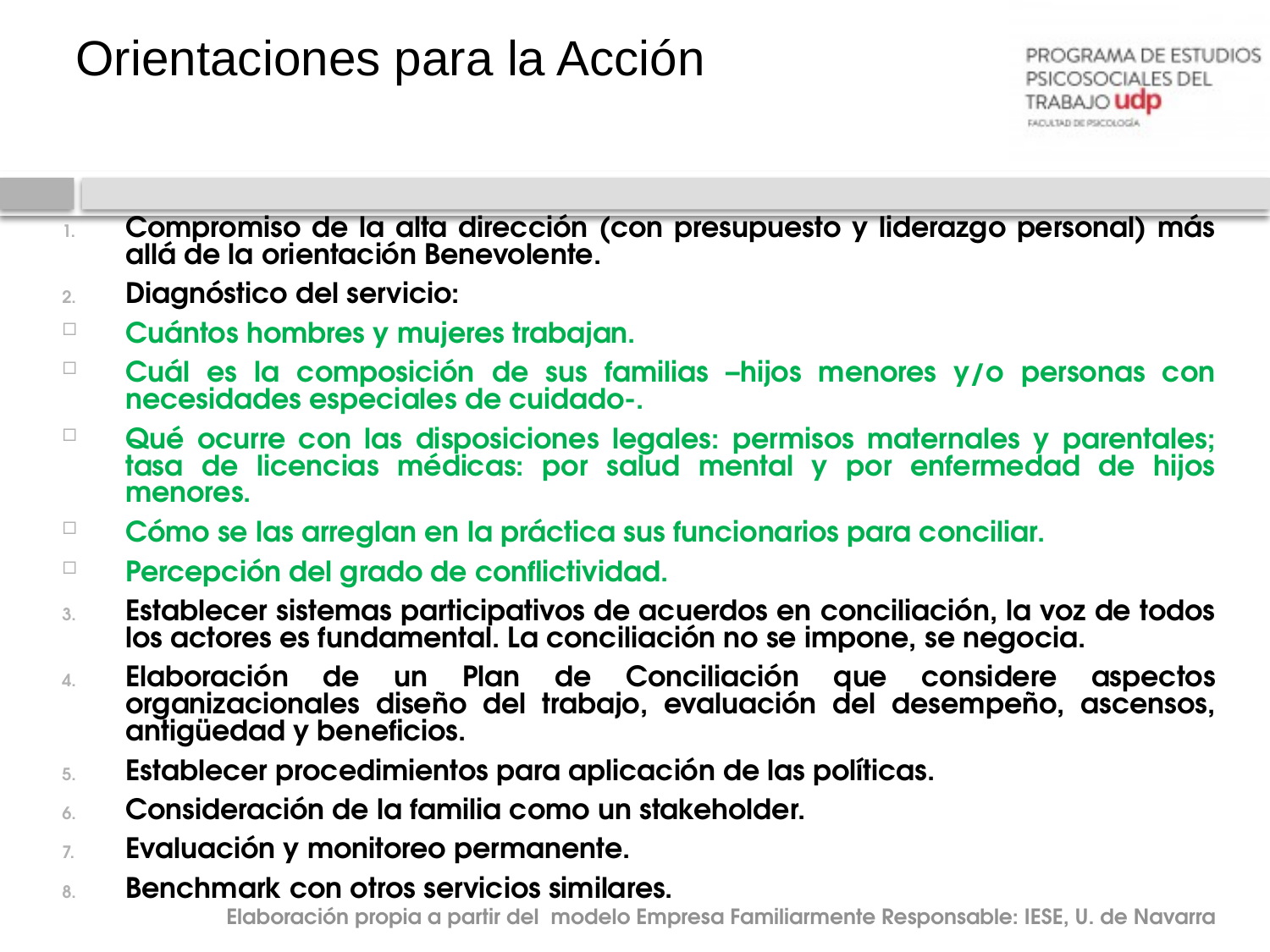

# Orientaciones para la Acción
Compromiso de la alta dirección (con presupuesto y liderazgo personal) más allá de la orientación Benevolente.
Diagnóstico del servicio:
Cuántos hombres y mujeres trabajan.
Cuál es la composición de sus familias –hijos menores y/o personas con necesidades especiales de cuidado-.
Qué ocurre con las disposiciones legales: permisos maternales y parentales; tasa de licencias médicas: por salud mental y por enfermedad de hijos menores.
Cómo se las arreglan en la práctica sus funcionarios para conciliar.
Percepción del grado de conflictividad.
Establecer sistemas participativos de acuerdos en conciliación, la voz de todos los actores es fundamental. La conciliación no se impone, se negocia.
Elaboración de un Plan de Conciliación que considere aspectos organizacionales diseño del trabajo, evaluación del desempeño, ascensos, antigüedad y beneficios.
Establecer procedimientos para aplicación de las políticas.
Consideración de la familia como un stakeholder.
Evaluación y monitoreo permanente.
Benchmark con otros servicios similares.
Elaboración propia a partir del  modelo Empresa Familiarmente Responsable: IESE, U. de Navarra